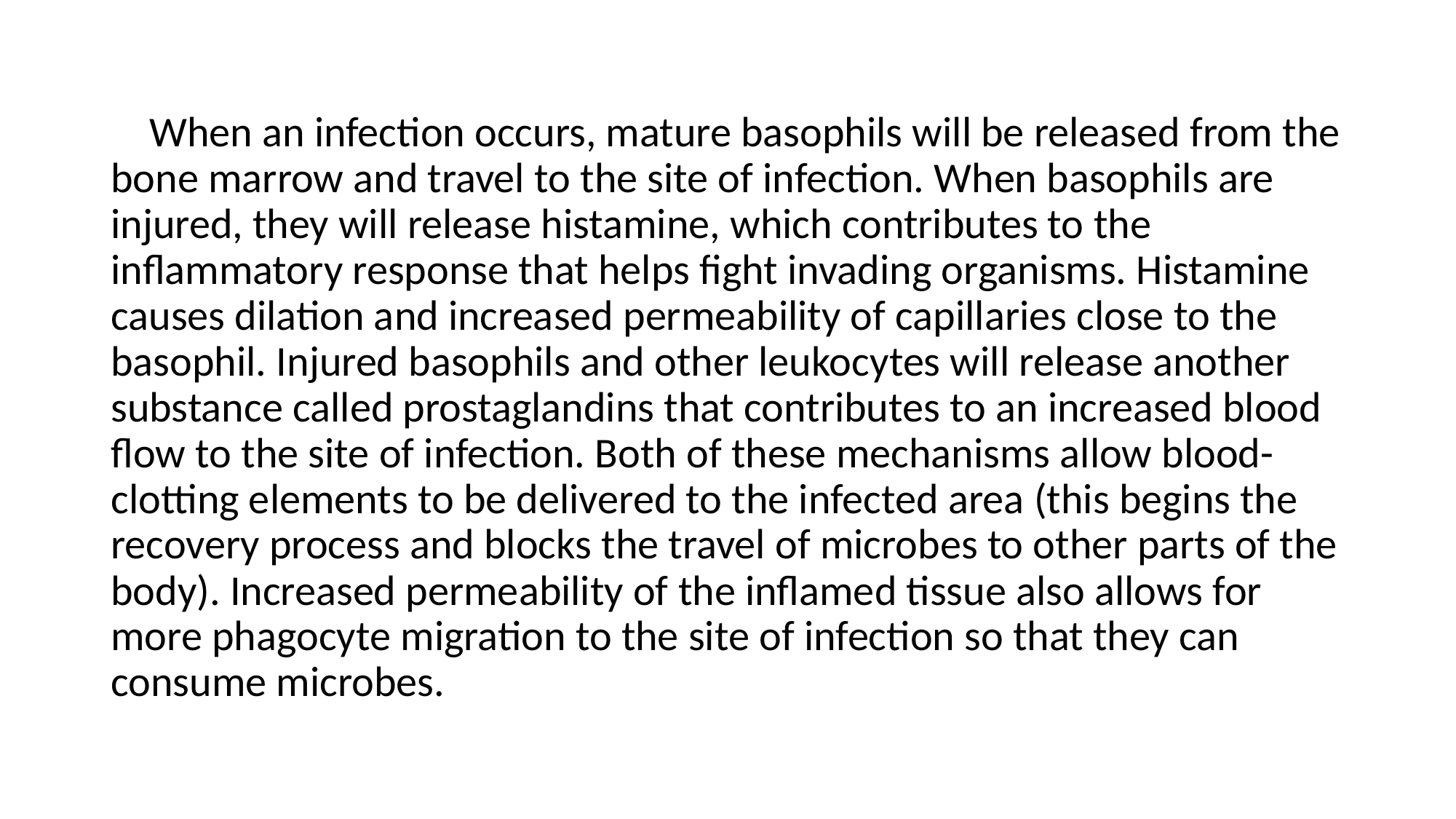

When an infection occurs, mature basophils will be released from the bone marrow and travel to the site of infection. When basophils are injured, they will release histamine, which contributes to the inflammatory response that helps fight invading organisms. Histamine causes dilation and increased permeability of capillaries close to the basophil. Injured basophils and other leukocytes will release another substance called prostaglandins that contributes to an increased blood flow to the site of infection. Both of these mechanisms allow blood-clotting elements to be delivered to the infected area (this begins the recovery process and blocks the travel of microbes to other parts of the body). Increased permeability of the inflamed tissue also allows for more phagocyte migration to the site of infection so that they can consume microbes.